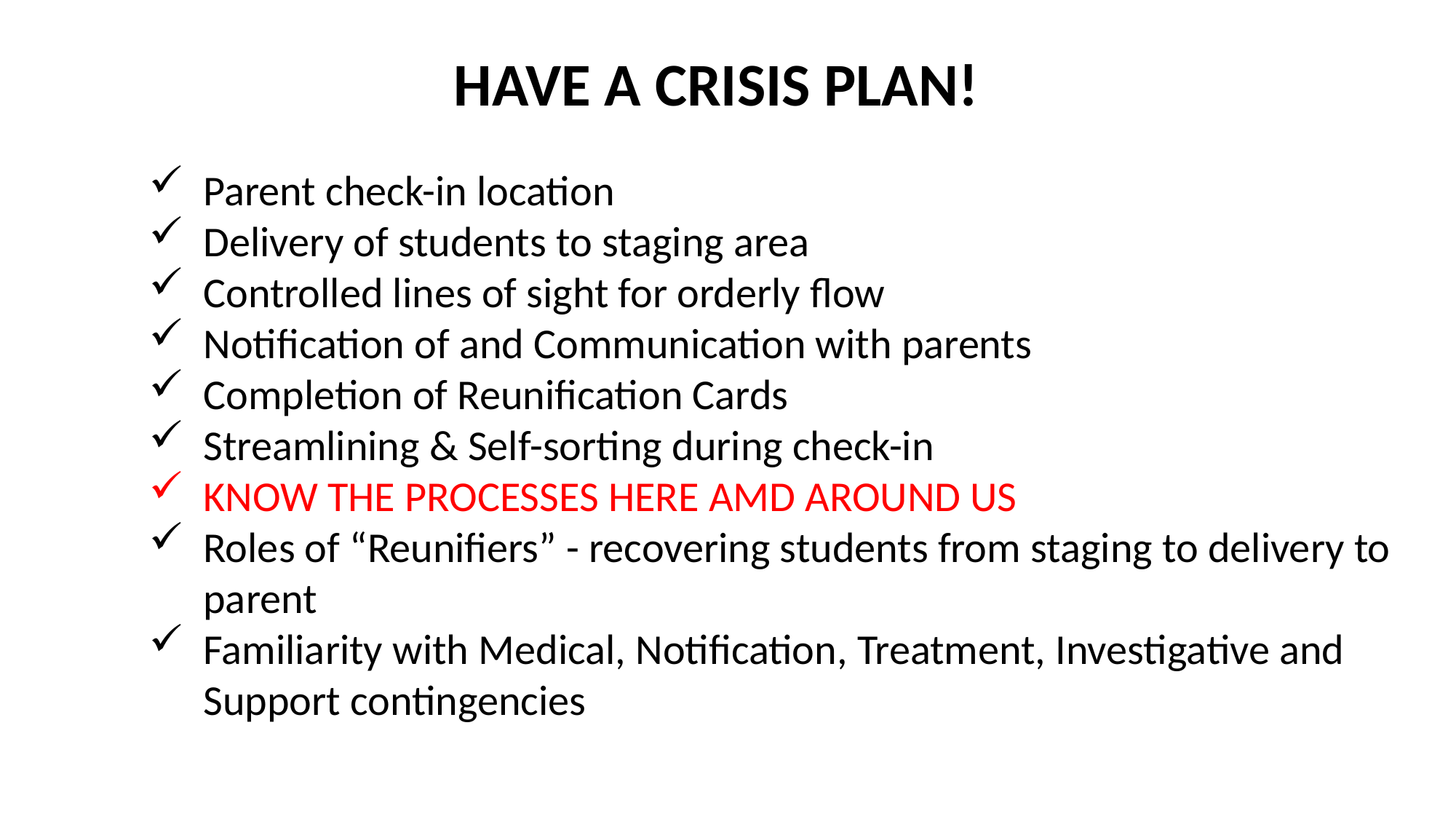

HAVE A CRISIS PLAN!

Parent check-in location
Delivery of students to staging area
Controlled lines of sight for orderly flow
Notification of and Communication with parents
Completion of Reunification Cards
Streamlining & Self-sorting during check-in
KNOW THE PROCESSES HERE AMD AROUND US
Roles of “Reunifiers” - recovering students from staging to delivery to parent
Familiarity with Medical, Notification, Treatment, Investigative and Support contingencies